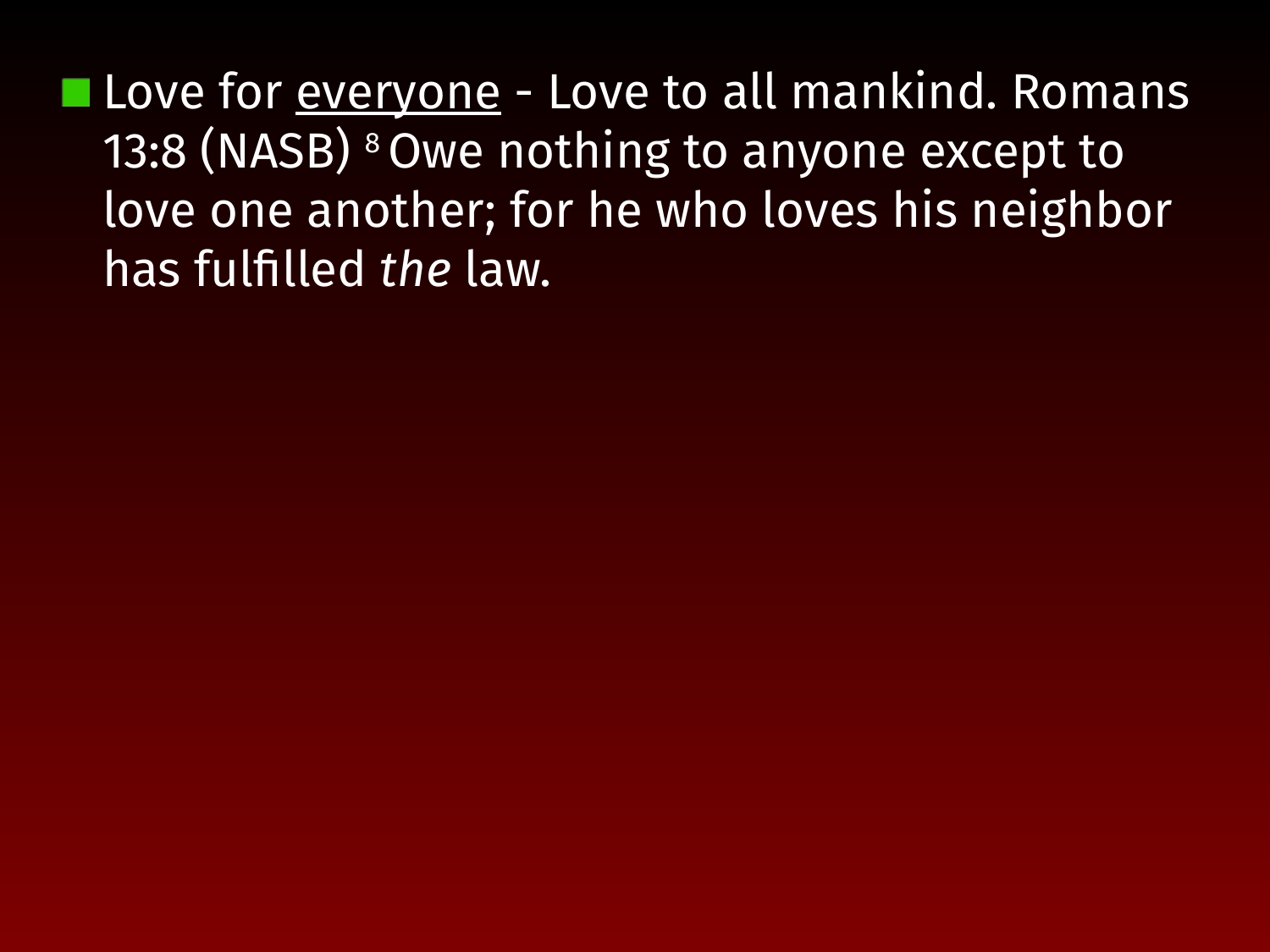

Love for everyone - Love to all mankind. Romans 13:8 (NASB) 8 Owe nothing to anyone except to love one another; for he who loves his neighbor has fulfilled the law.